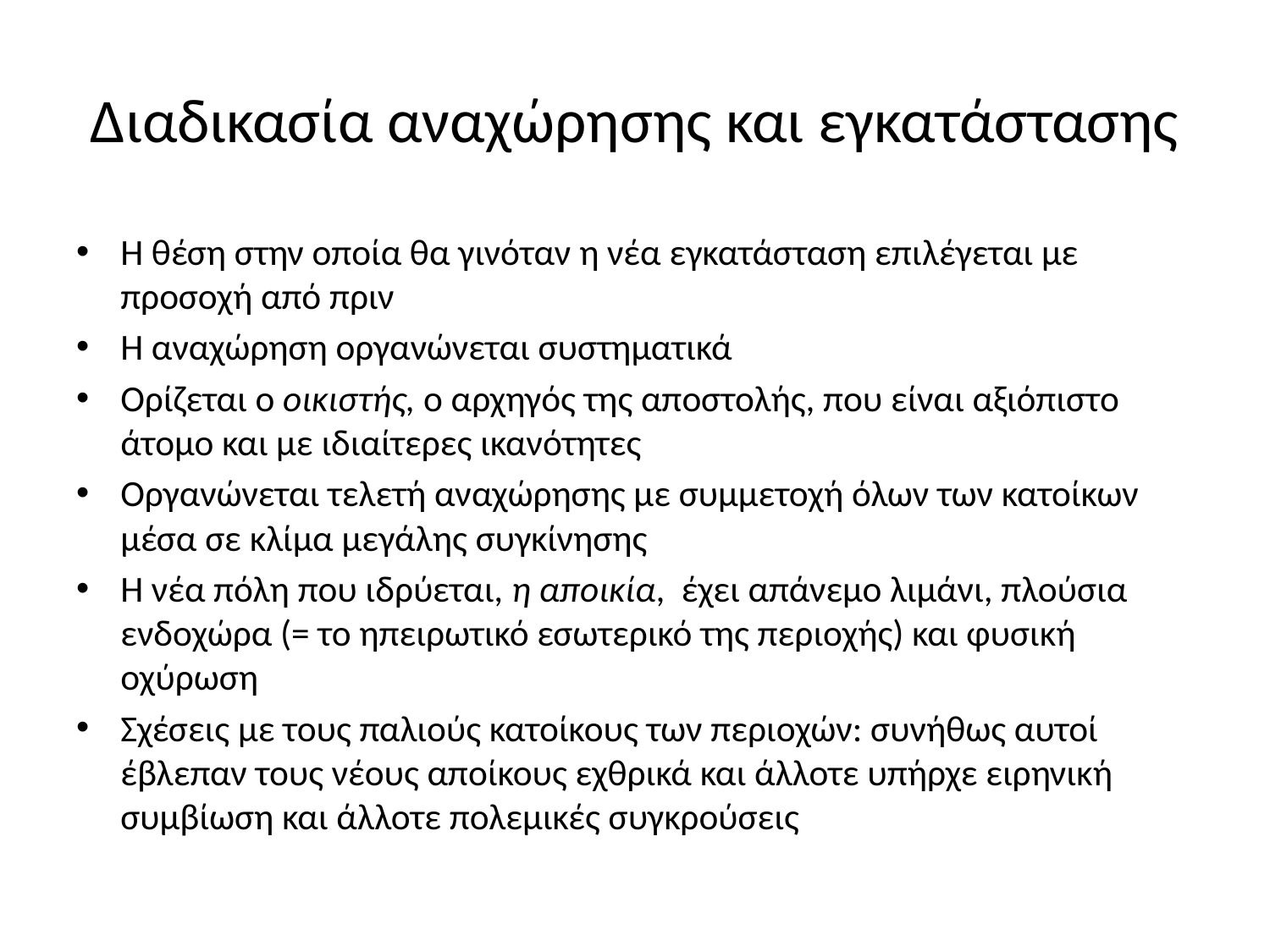

# Διαδικασία αναχώρησης και εγκατάστασης
Η θέση στην οποία θα γινόταν η νέα εγκατάσταση επιλέγεται με προσοχή από πριν
Η αναχώρηση οργανώνεται συστηματικά
Ορίζεται ο οικιστής, ο αρχηγός της αποστολής, που είναι αξιόπιστο άτομο και με ιδιαίτερες ικανότητες
Οργανώνεται τελετή αναχώρησης με συμμετοχή όλων των κατοίκων μέσα σε κλίμα μεγάλης συγκίνησης
Η νέα πόλη που ιδρύεται, η αποικία,  έχει απάνεμο λιμάνι, πλούσια ενδοχώρα (= το ηπειρωτικό εσωτερικό της περιοχής) και φυσική οχύρωση
Σχέσεις με τους παλιούς κατοίκους των περιοχών: συνήθως αυτοί έβλεπαν τους νέους αποίκους εχθρικά και άλλοτε υπήρχε ειρηνική συμβίωση και άλλοτε πολεμικές συγκρούσεις